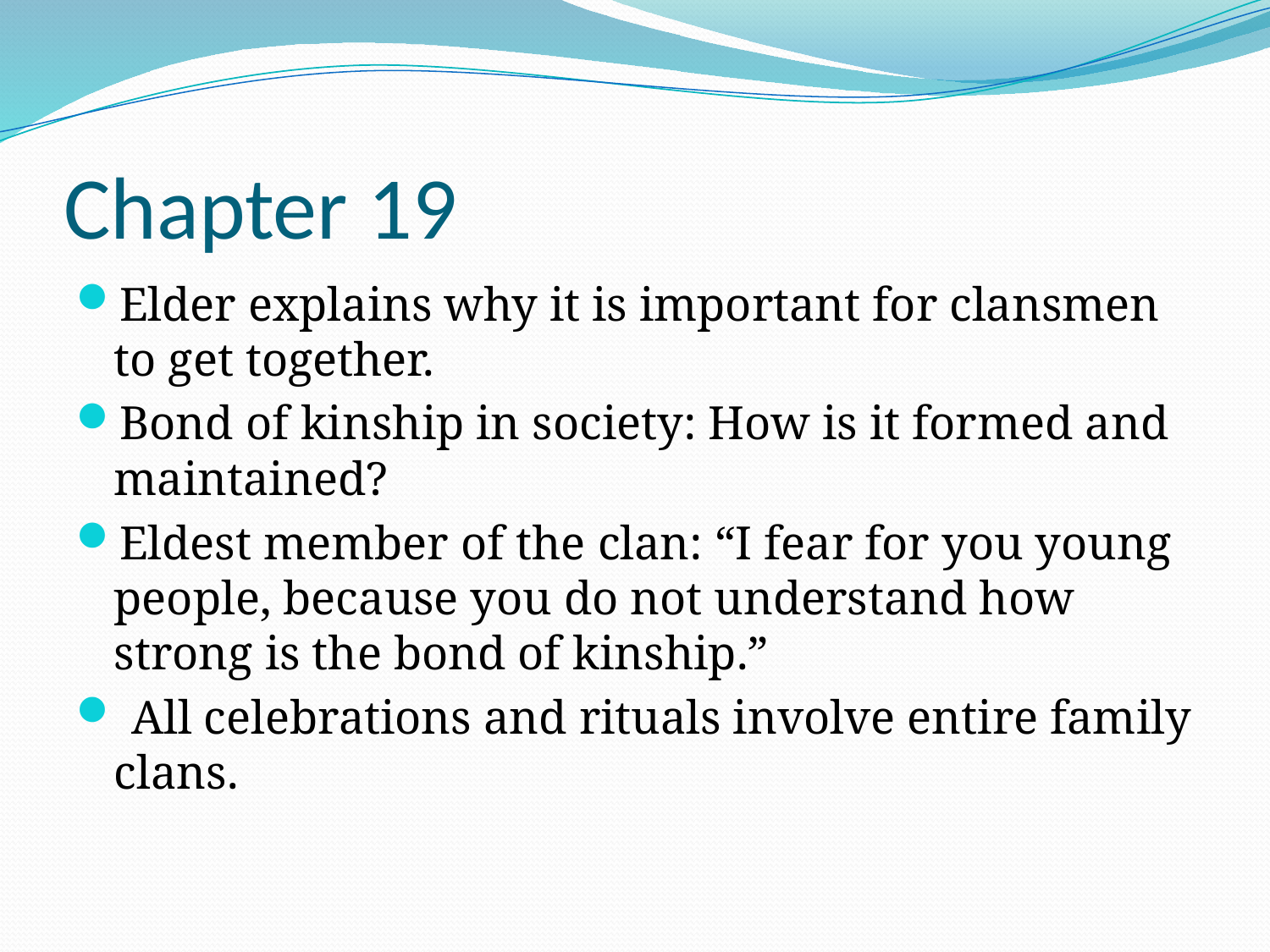

# Chapter 19
Elder explains why it is important for clansmen to get together.
Bond of kinship in society: How is it formed and maintained?
Eldest member of the clan: “I fear for you young people, because you do not understand how strong is the bond of kinship.”
 All celebrations and rituals involve entire family clans.